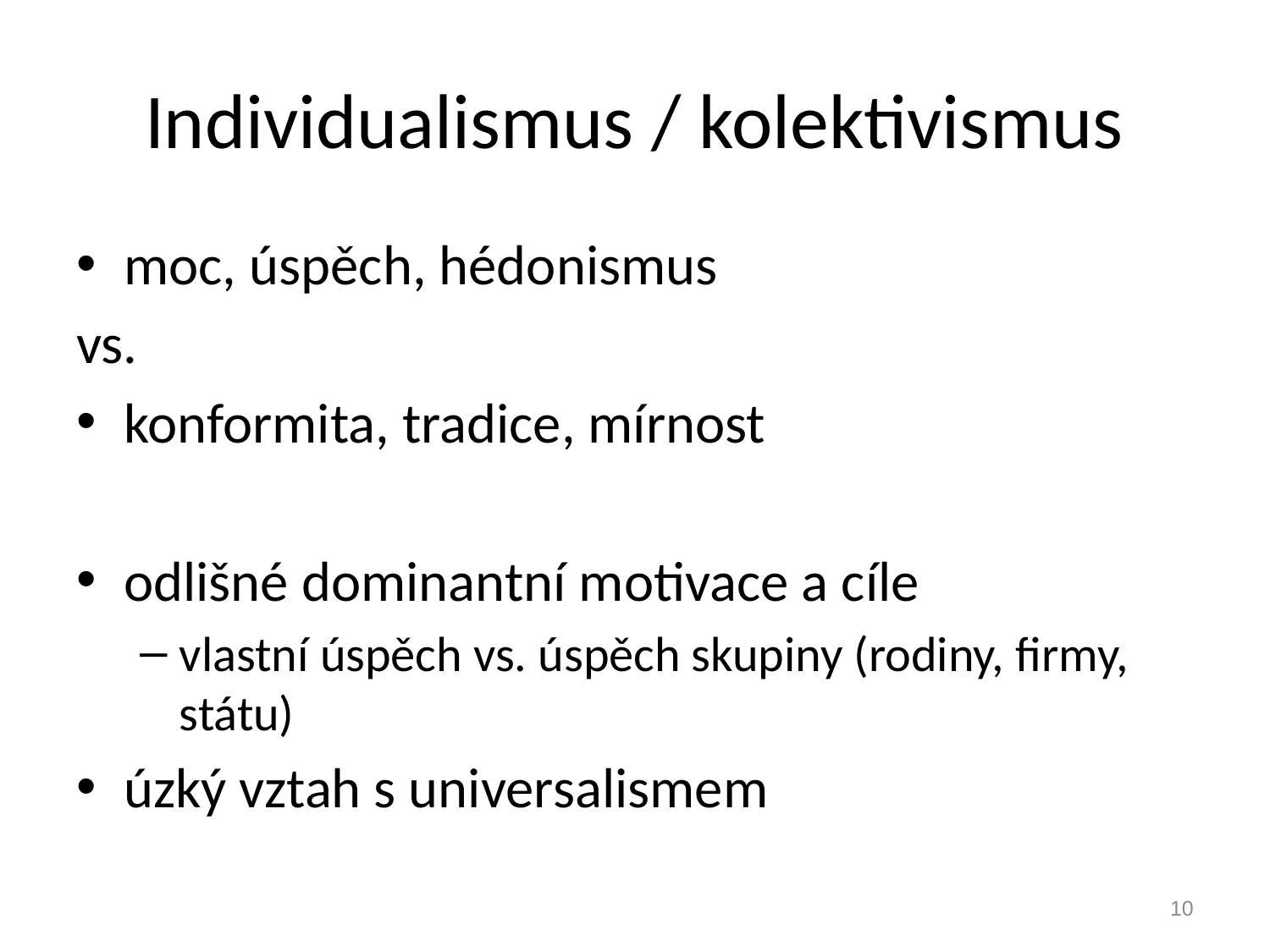

# Individualismus / kolektivismus
moc, úspěch, hédonismus
vs.
konformita, tradice, mírnost

odlišné dominantní motivace a cíle
vlastní úspěch vs. úspěch skupiny (rodiny, firmy, státu)
úzký vztah s universalismem
10